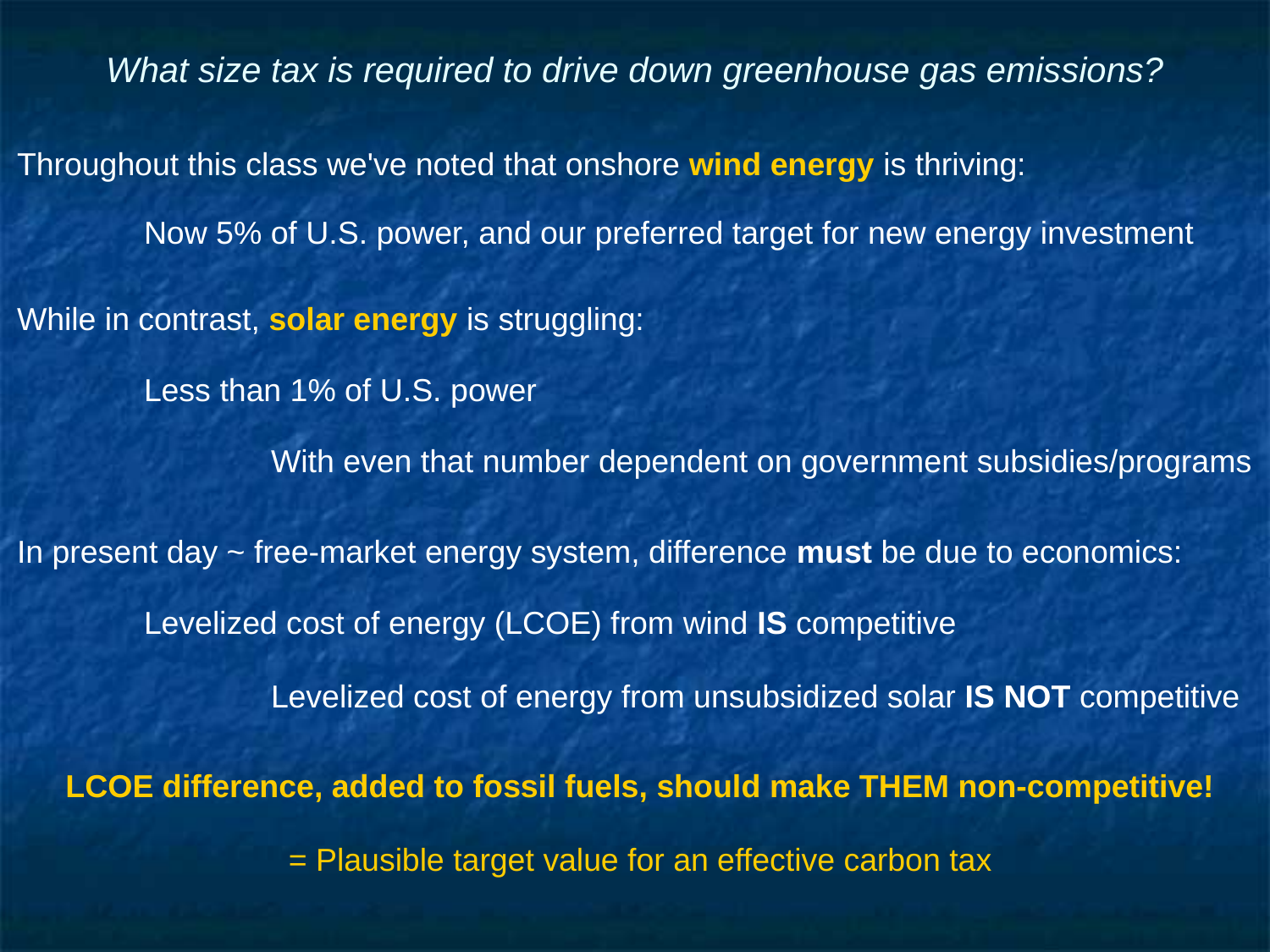

# What size tax is required to drive down greenhouse gas emissions?
Throughout this class we've noted that onshore wind energy is thriving:

	Now 5% of U.S. power, and our preferred target for new energy investment

While in contrast, solar energy is struggling:

	Less than 1% of U.S. power

		With even that number dependent on government subsidies/programs

In present day ~ free-market energy system, difference must be due to economics:

	Levelized cost of energy (LCOE) from wind IS competitive

		Levelized cost of energy from unsubsidized solar IS NOT competitive

LCOE difference, added to fossil fuels, should make THEM non-competitive!

= Plausible target value for an effective carbon tax